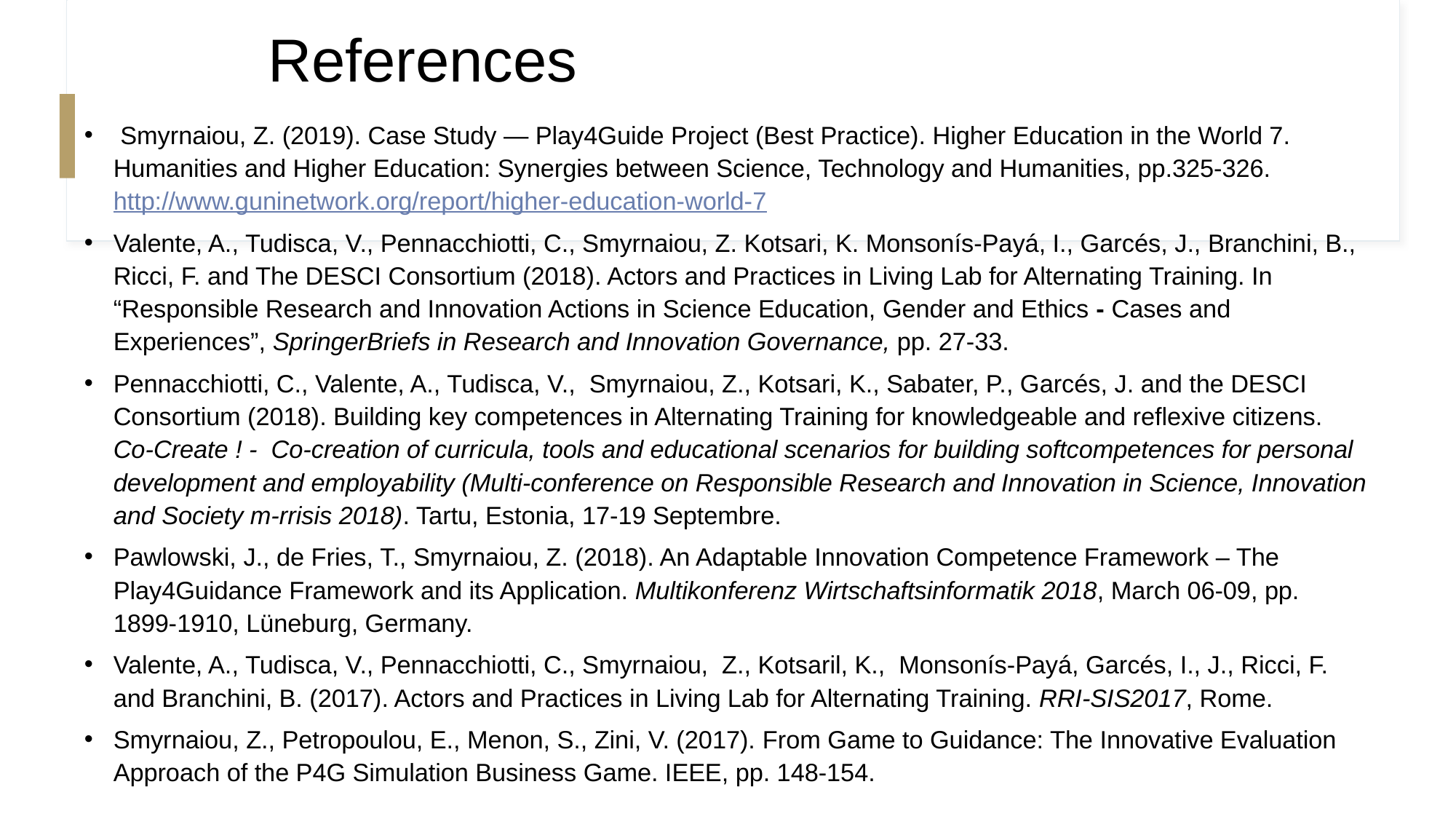

# References
 Smyrnaiou, Z. (2019). Case Study — Play4Guide Project (Best Practice). Higher Education in the World 7. Humanities and Higher Education: Synergies between Science, Technology and Humanities, pp.325-326. http://www.guninetwork.org/report/higher-education-world-7
Valente, A., Tudisca, V., Pennacchiotti, C., Smyrnaiou, Z. Kotsari, K. Monsonís-Payá, I., Garcés, J., Branchini, B., Ricci, F. and The DESCI Consortium (2018). Actors and Practices in Living Lab for Alternating Training. In “Responsible Research and Innovation Actions in Science Education, Gender and Ethics - Cases and Experiences”, SpringerBriefs in Research and Innovation Governance, pp. 27-33.
Pennacchiotti, C., Valente, A., Tudisca, V.,  Smyrnaiou, Z., Kotsari, K., Sabater, P., Garcés, J. and the DESCI Consortium (2018). Building key competences in Alternating Training for knowledgeable and reflexive citizens. Co-Create ! -  Co-creation of curricula, tools and educational scenarios for building softcompetences for personal development and employability (Multi-conference on Responsible Research and Innovation in Science, Innovation and Society m-rrisis 2018). Tartu, Estonia, 17-19 Septembre.
Pawlowski, J., de Fries, T., Smyrnaiou, Z. (2018). An Adaptable Innovation Competence Framework – The Play4Guidance Framework and its Application. Multikonferenz Wirtschaftsinformatik 2018, March 06-09, pp. 1899-1910, Lüneburg, Germany.
Valente, A., Tudisca, V., Pennacchiotti, C., Smyrnaiou,  Z., Kotsaril, K.,  Monsonís-Payá, Garcés, I., J., Ricci, F. and Branchini, B. (2017). Actors and Practices in Living Lab for Alternating Training. RRI-SIS2017, Rome.
Smyrnaiou, Z., Petropoulou, E., Menon, S., Zini, V. (2017). From Game to Guidance: The Innovative Evaluation Approach of the P4G Simulation Business Game. IEEE, pp. 148-154.